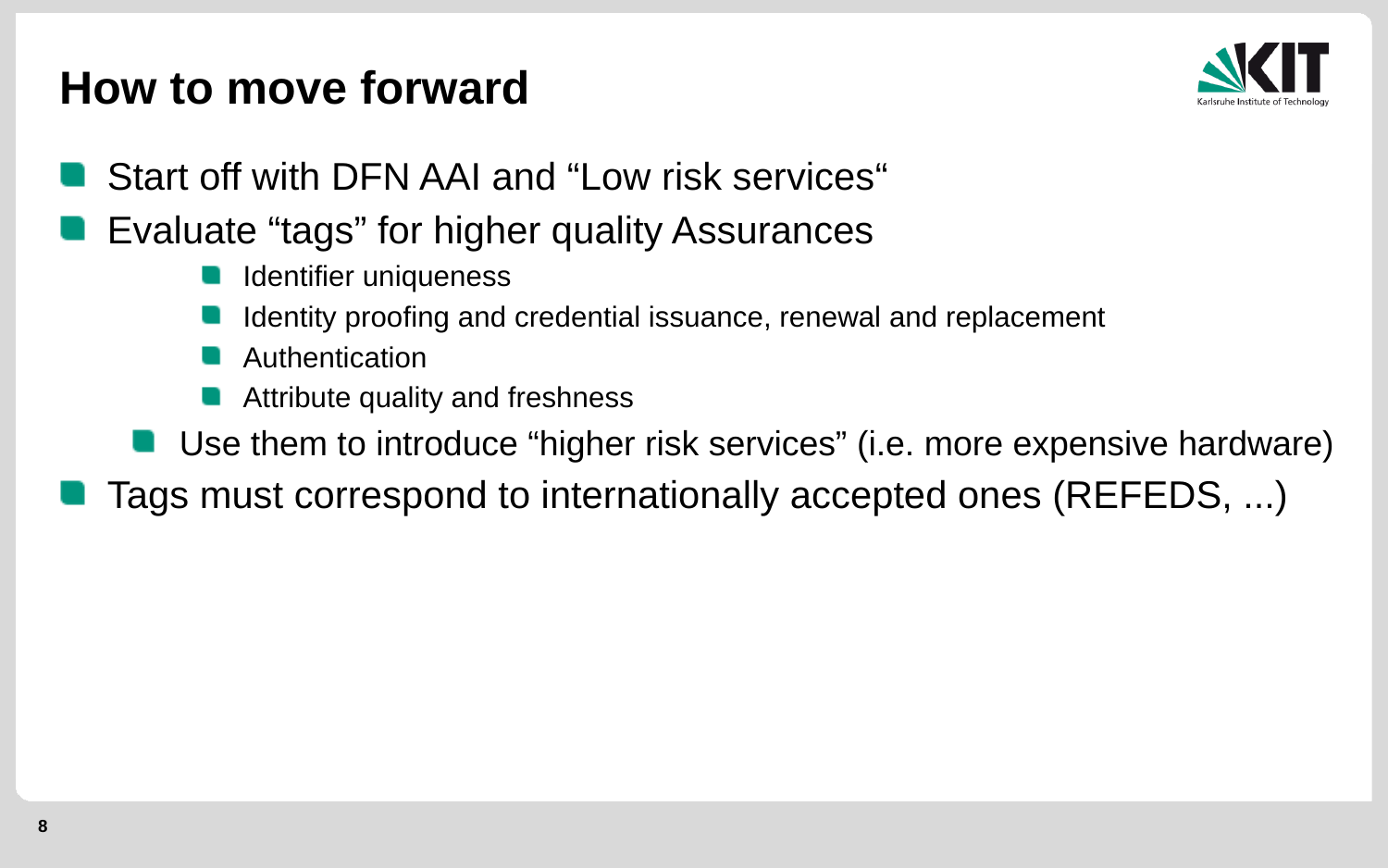

# How to move forward
Start off with DFN AAI and “Low risk services“
Evaluate “tags” for higher quality Assurances
Identifier uniqueness
Identity proofing and credential issuance, renewal and replacement
Authentication
Attribute quality and freshness
Use them to introduce “higher risk services” (i.e. more expensive hardware)
Tags must correspond to internationally accepted ones (REFEDS, ...)